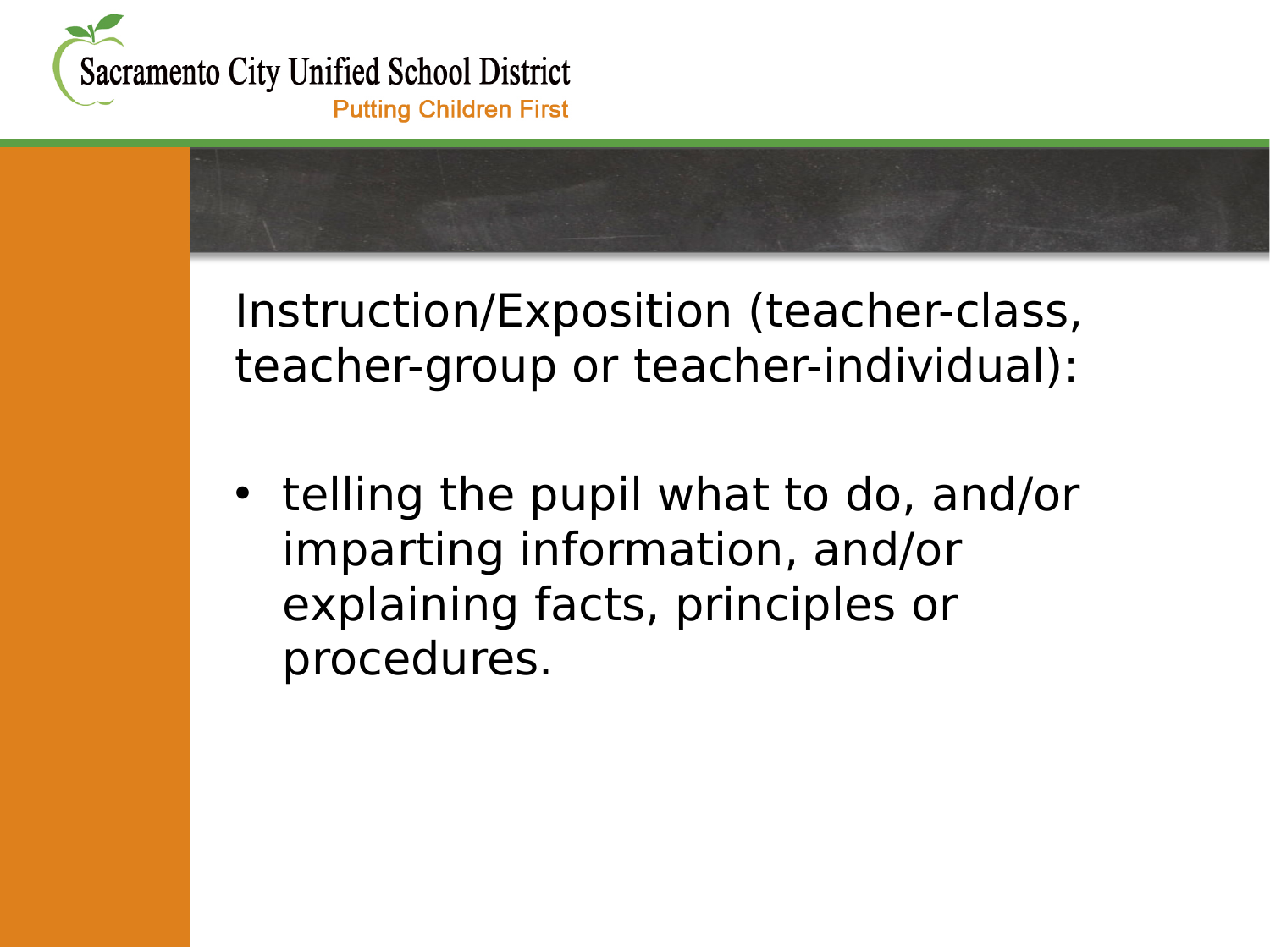

#
Instruction/Exposition (teacher-class, teacher-group or teacher-individual):

telling the pupil what to do, and/or imparting information, and/or explaining facts, principles or procedures.